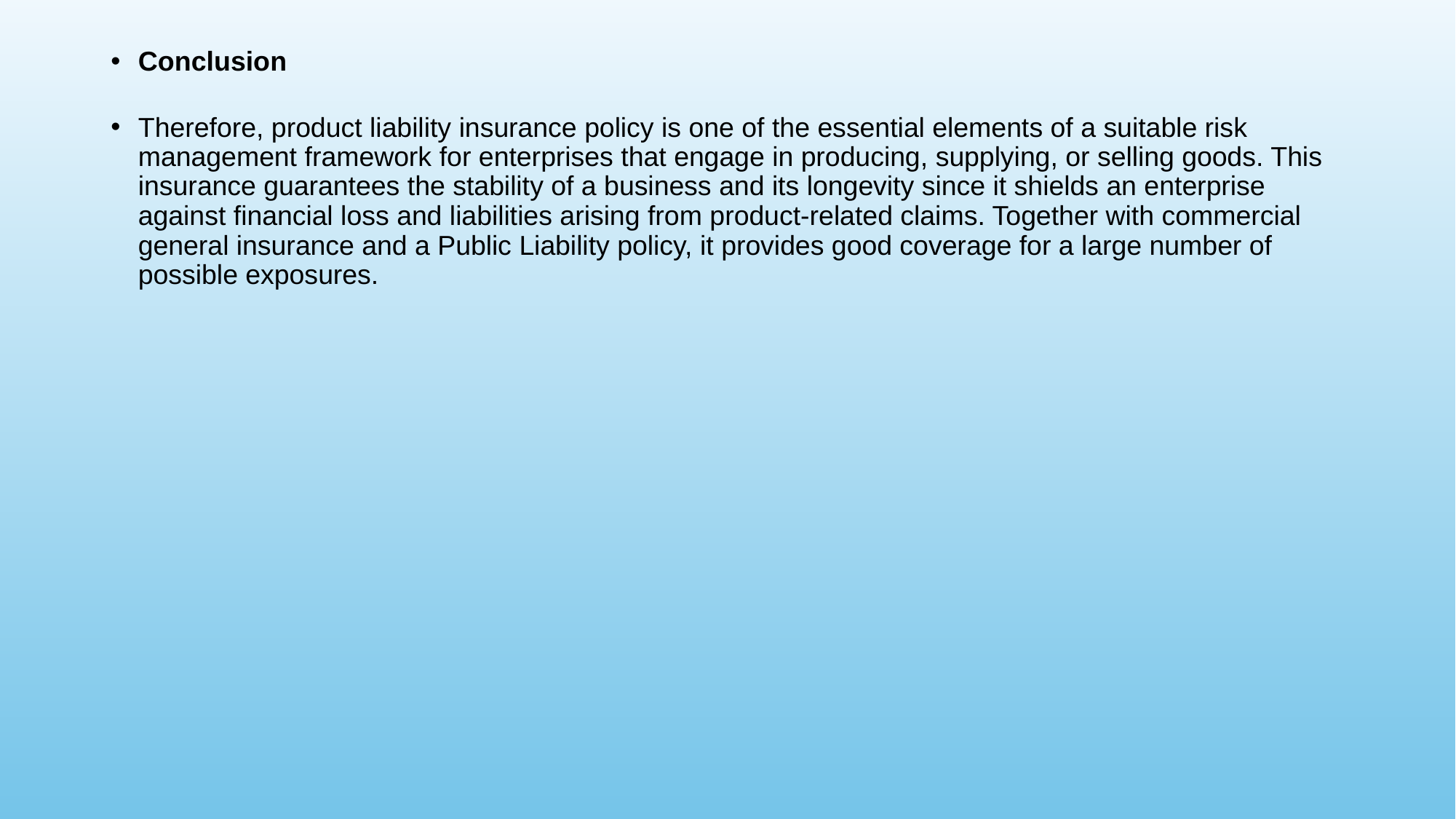

Conclusion
Therefore, product liability insurance policy is one of the essential elements of a suitable risk management framework for enterprises that engage in producing, supplying, or selling goods. This insurance guarantees the stability of a business and its longevity since it shields an enterprise against financial loss and liabilities arising from product-related claims. Together with commercial general insurance and a Public Liability policy, it provides good coverage for a large number of possible exposures.